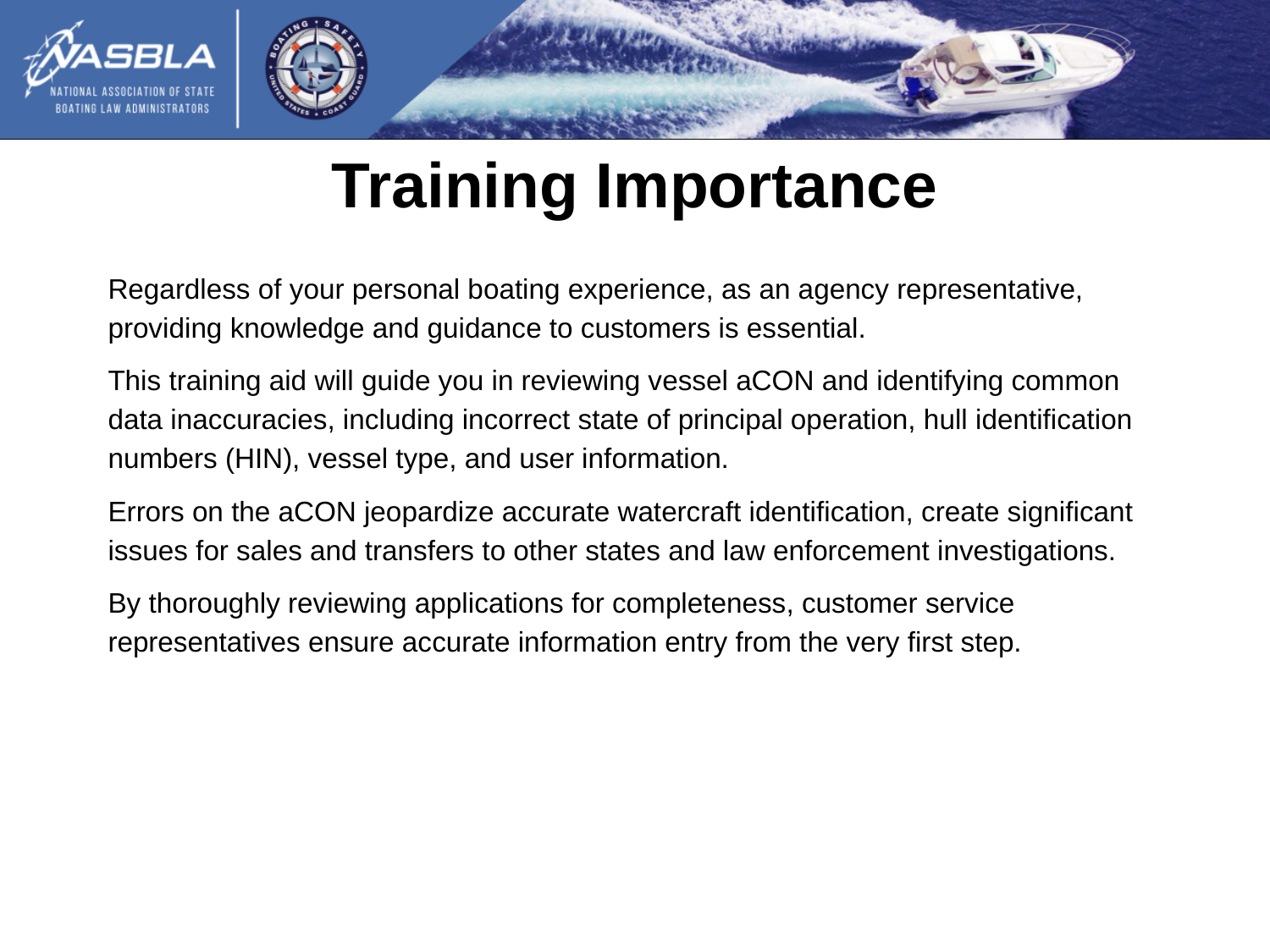

Training Importance
Regardless of your personal boating experience, as an agency representative, providing knowledge and guidance to customers is essential.
This training aid will guide you in reviewing vessel aCON and identifying common data inaccuracies, including incorrect state of principal operation, hull identification numbers (HIN), vessel type, and user information.
Errors on the aCON jeopardize accurate watercraft identification, create significant issues for sales and transfers to other states and law enforcement investigations.
By thoroughly reviewing applications for completeness, customer service representatives ensure accurate information entry from the very first step.